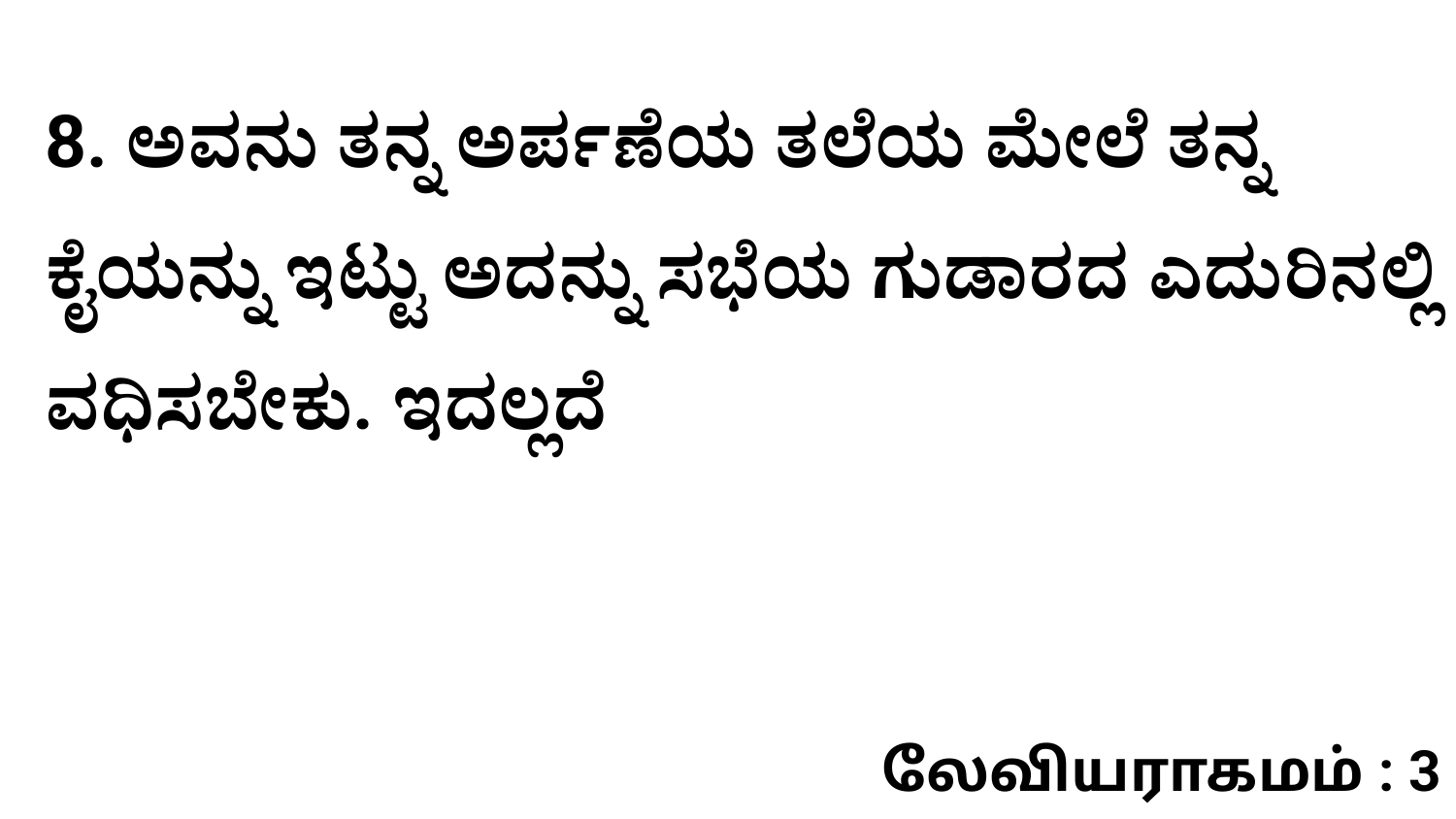

8. ಅವನು ತನ್ನ ಅರ್ಪಣೆಯ ತಲೆಯ ಮೇಲೆ ತನ್ನ ಕೈಯನ್ನು ಇಟ್ಟು ಅದನ್ನು ಸಭೆಯ ಗುಡಾರದ ಎದುರಿನಲ್ಲಿ ವಧಿಸಬೇಕು. ಇದಲ್ಲದೆ
லேவியராகமம் : 3